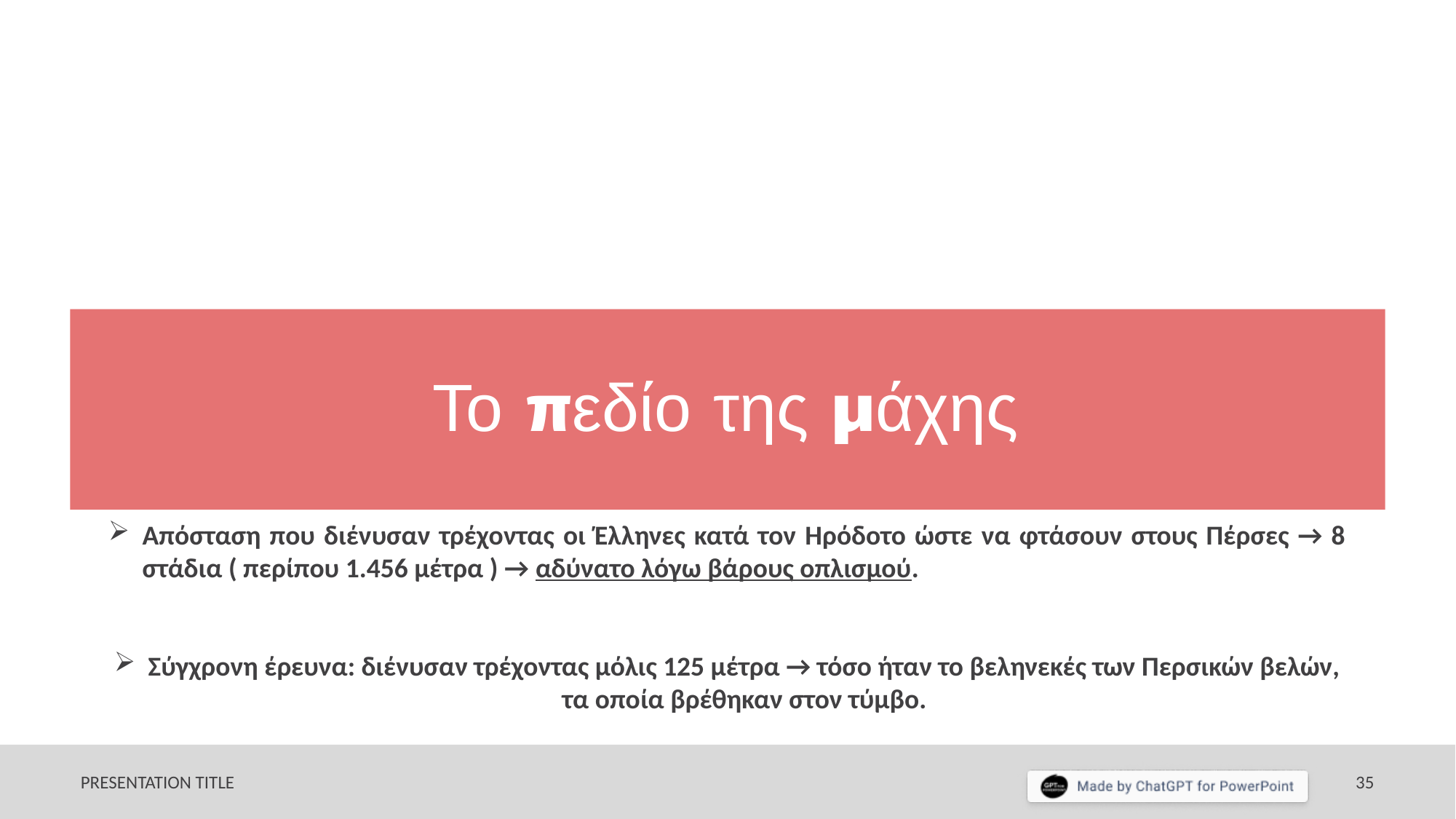

# Το πεδίο της μάχης
Απόσταση που διένυσαν τρέχοντας οι Έλληνες κατά τον Ηρόδοτο ώστε να φτάσουν στους Πέρσες → 8 στάδια ( περίπου 1.456 μέτρα ) → αδύνατο λόγω βάρους οπλισμού.

Σύγχρονη έρευνα: διένυσαν τρέχοντας μόλις 125 μέτρα → τόσο ήταν το βεληνεκές των Περσικών βελών, τα οποία βρέθηκαν στον τύμβο.
PRESENTATION TITLE
35